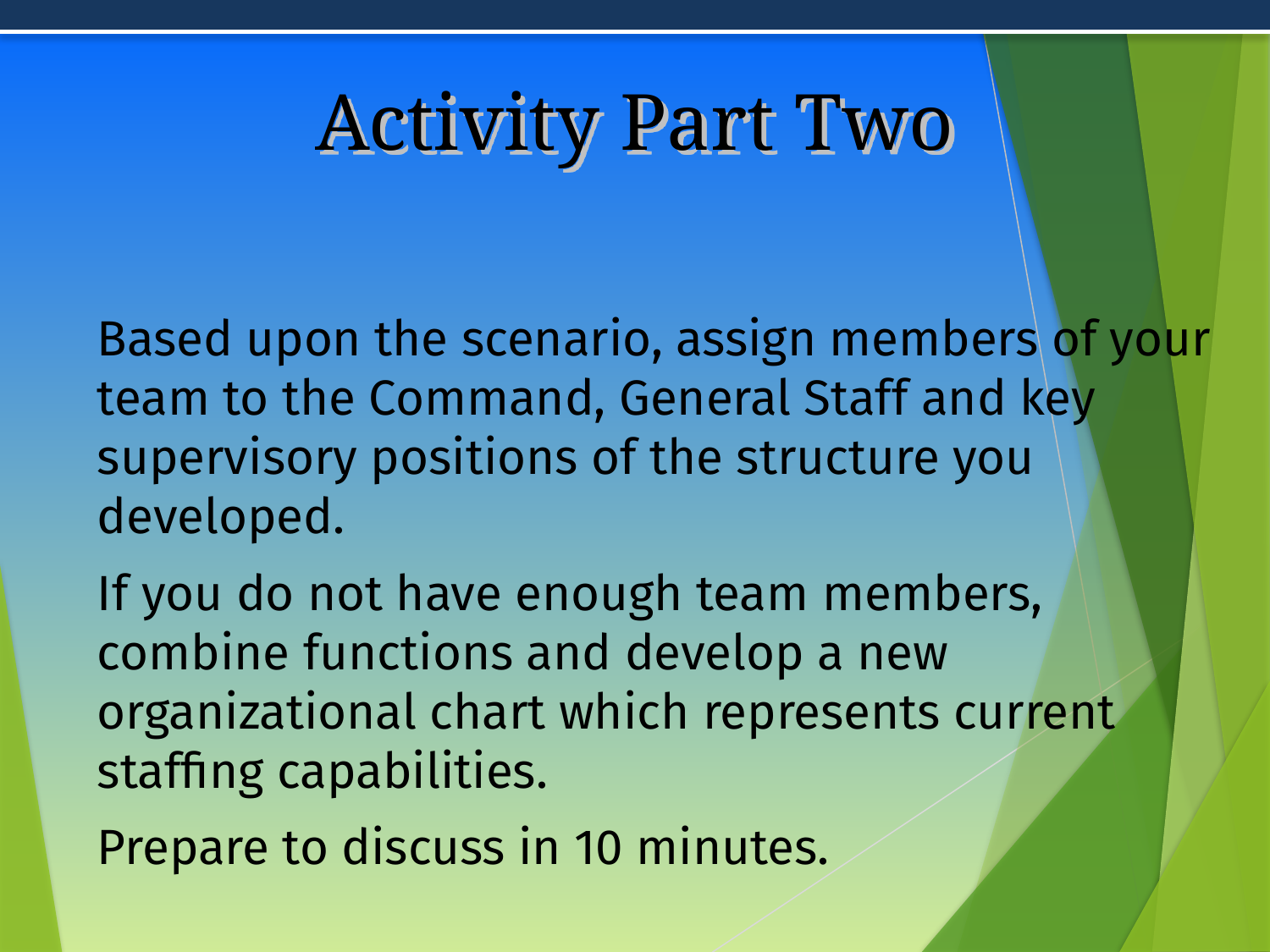

# Activity Part Two
Based upon the scenario, assign members of your team to the Command, General Staff and key supervisory positions of the structure you developed.
If you do not have enough team members, combine functions and develop a new organizational chart which represents current staffing capabilities.
Prepare to discuss in 10 minutes.